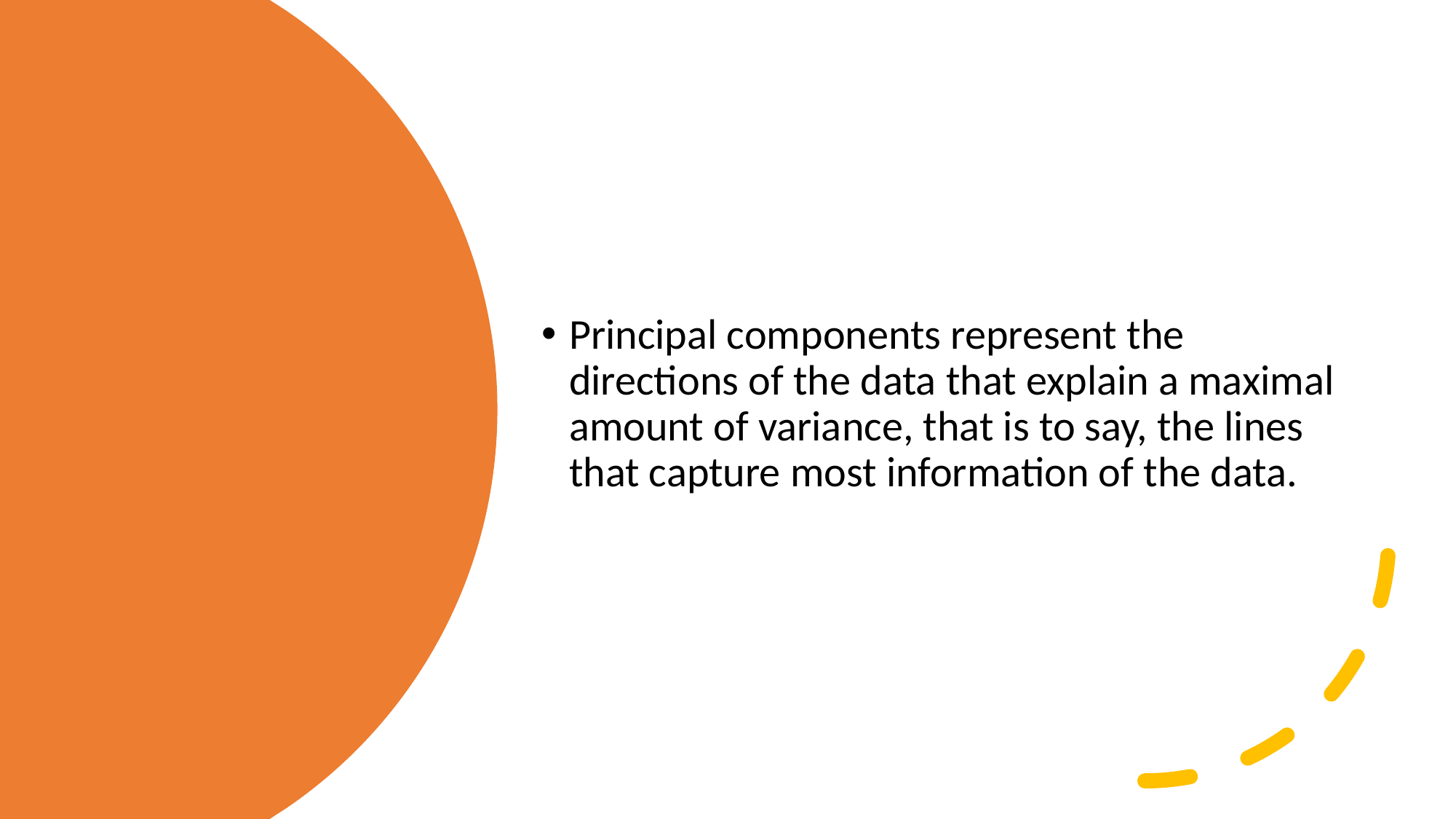

Principal components represent the directions of the data that explain a maximal amount of variance, that is to say, the lines that capture most information of the data.